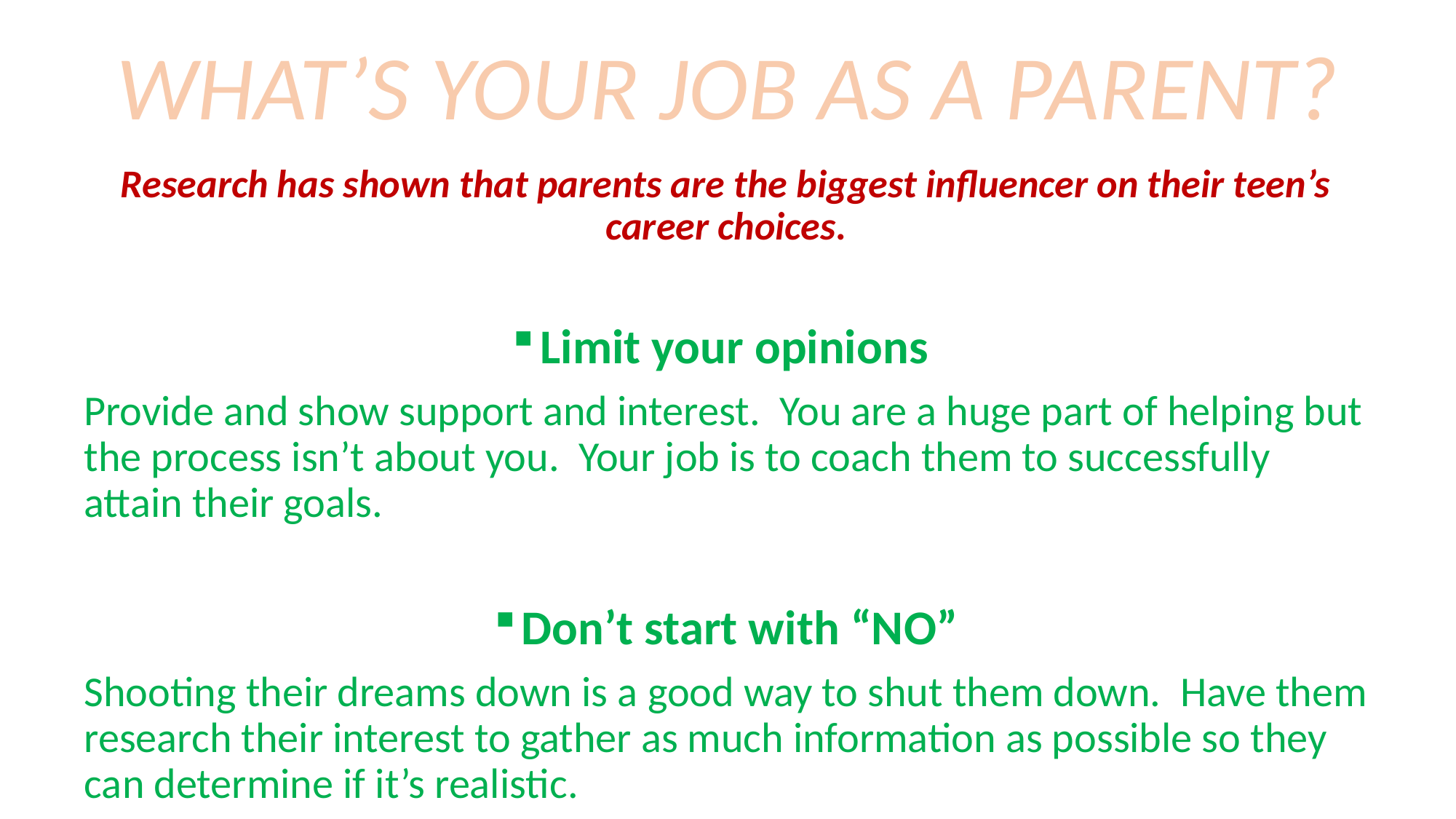

# WHAT’S YOUR JOB AS A PARENT?
Research has shown that parents are the biggest influencer on their teen’s career choices.

Limit your opinions
Provide and show support and interest.  You are a huge part of helping but the process isn’t about you.  Your job is to coach them to successfully attain their goals.

Don’t start with “NO”
Shooting their dreams down is a good way to shut them down.  Have them research their interest to gather as much information as possible so they can determine if it’s realistic.